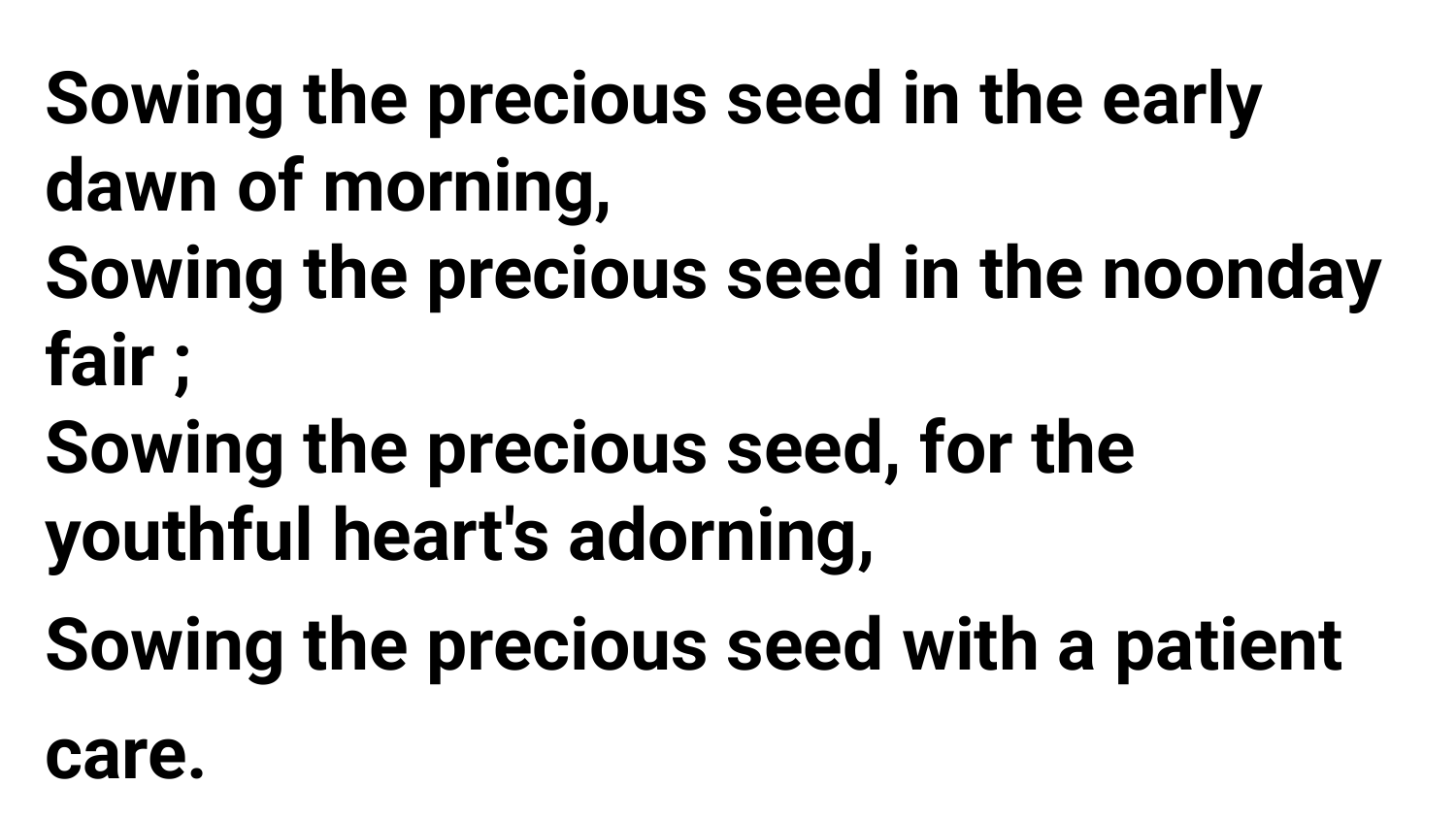

Sowing the precious seed in the early dawn of morning,
Sowing the precious seed in the noonday fair ;
Sowing the precious seed, for the
youthful heart's adorning,
Sowing the precious seed with a patient care.